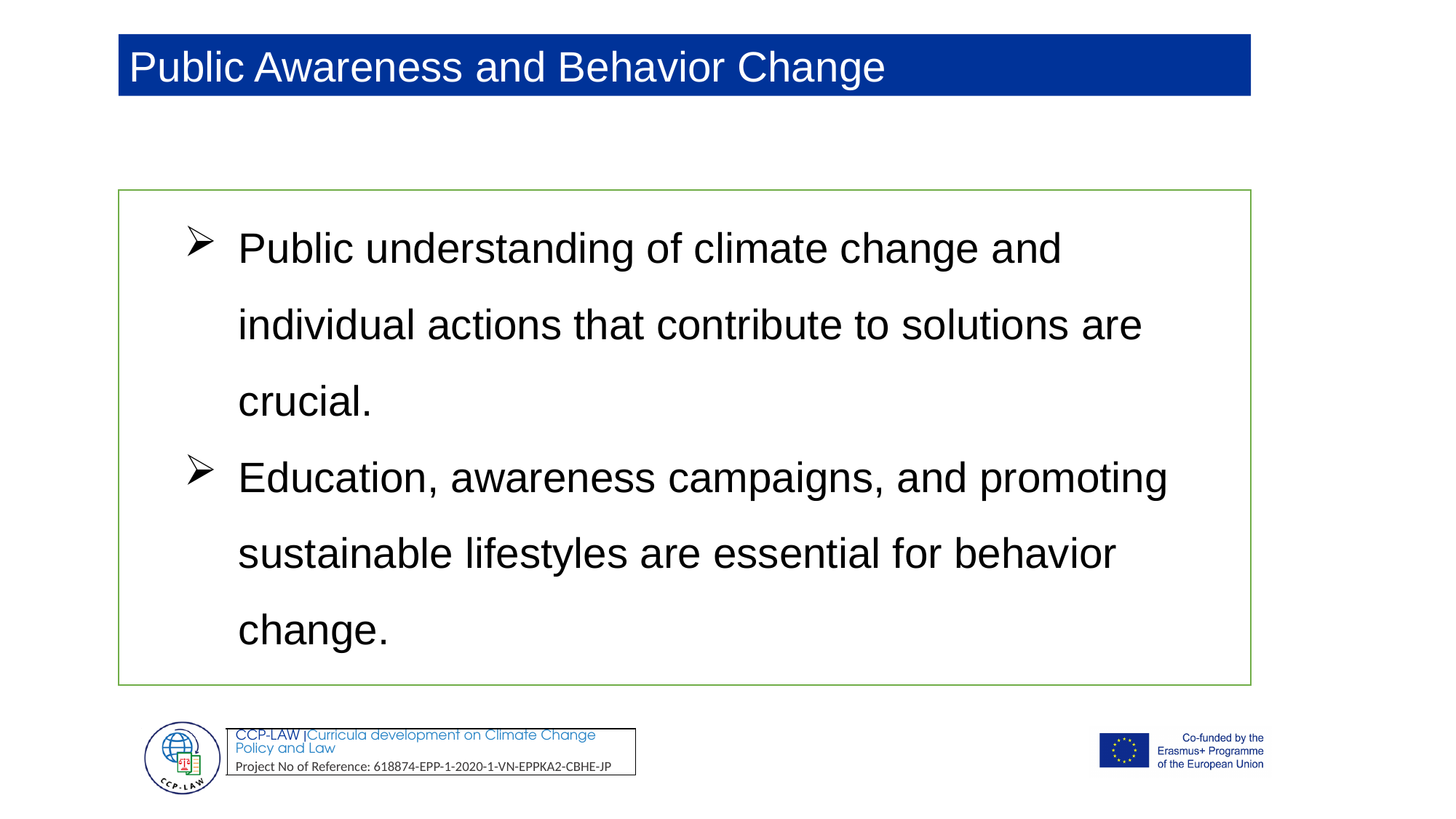

Public Awareness and Behavior Change
Public understanding of climate change and individual actions that contribute to solutions are crucial.
Education, awareness campaigns, and promoting sustainable lifestyles are essential for behavior change.